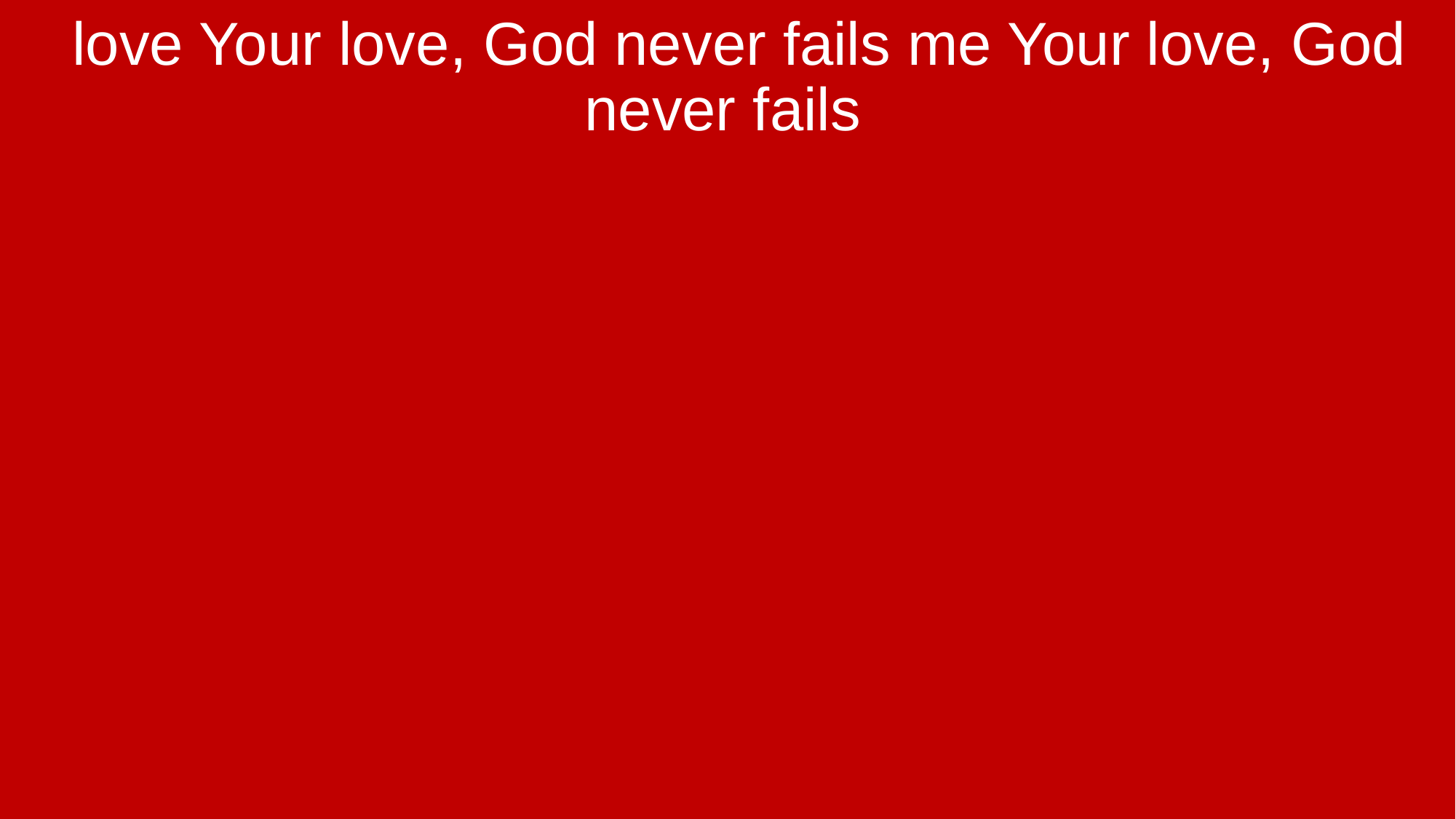

love Your love, God never fails me Your love, God never fails